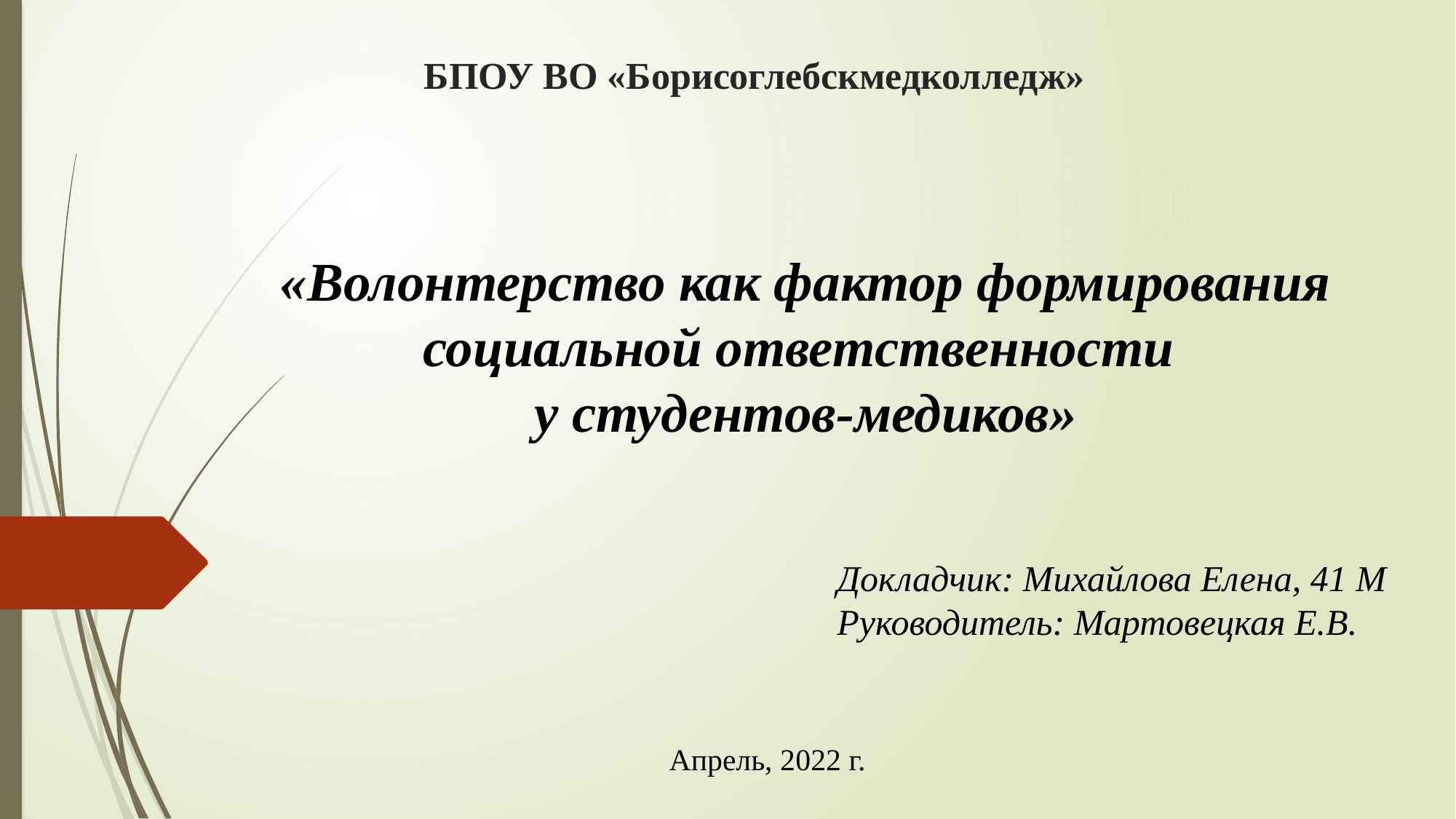

# БПОУ ВО «Борисоглебскмедколледж»
«Волонтерство как фактор формирования социальной ответственности
у студентов-медиков»
Докладчик: Михайлова Елена, 41 М
Руководитель: Мартовецкая Е.В.
Апрель, 2022 г.